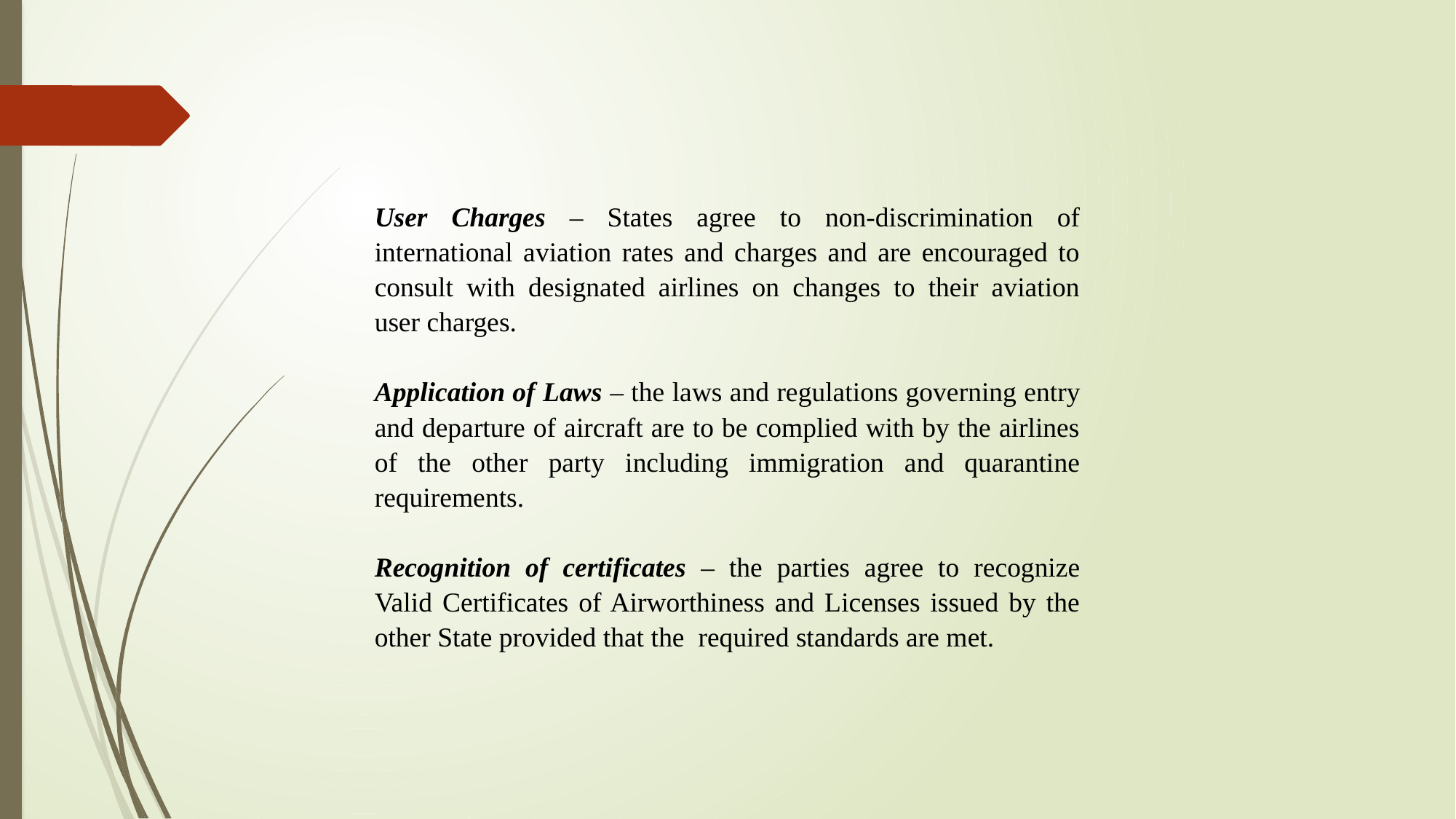

User Charges – States agree to non-discrimination of international aviation rates and charges and are encouraged to consult with designated airlines on changes to their aviation user charges.

Application of Laws – the laws and regulations governing entry and departure of aircraft are to be complied with by the airlines of the other party including immigration and quarantine requirements.

Recognition of certificates – the parties agree to recognize Valid Certificates of Airworthiness and Licenses issued by the other State provided that the  required standards are met.